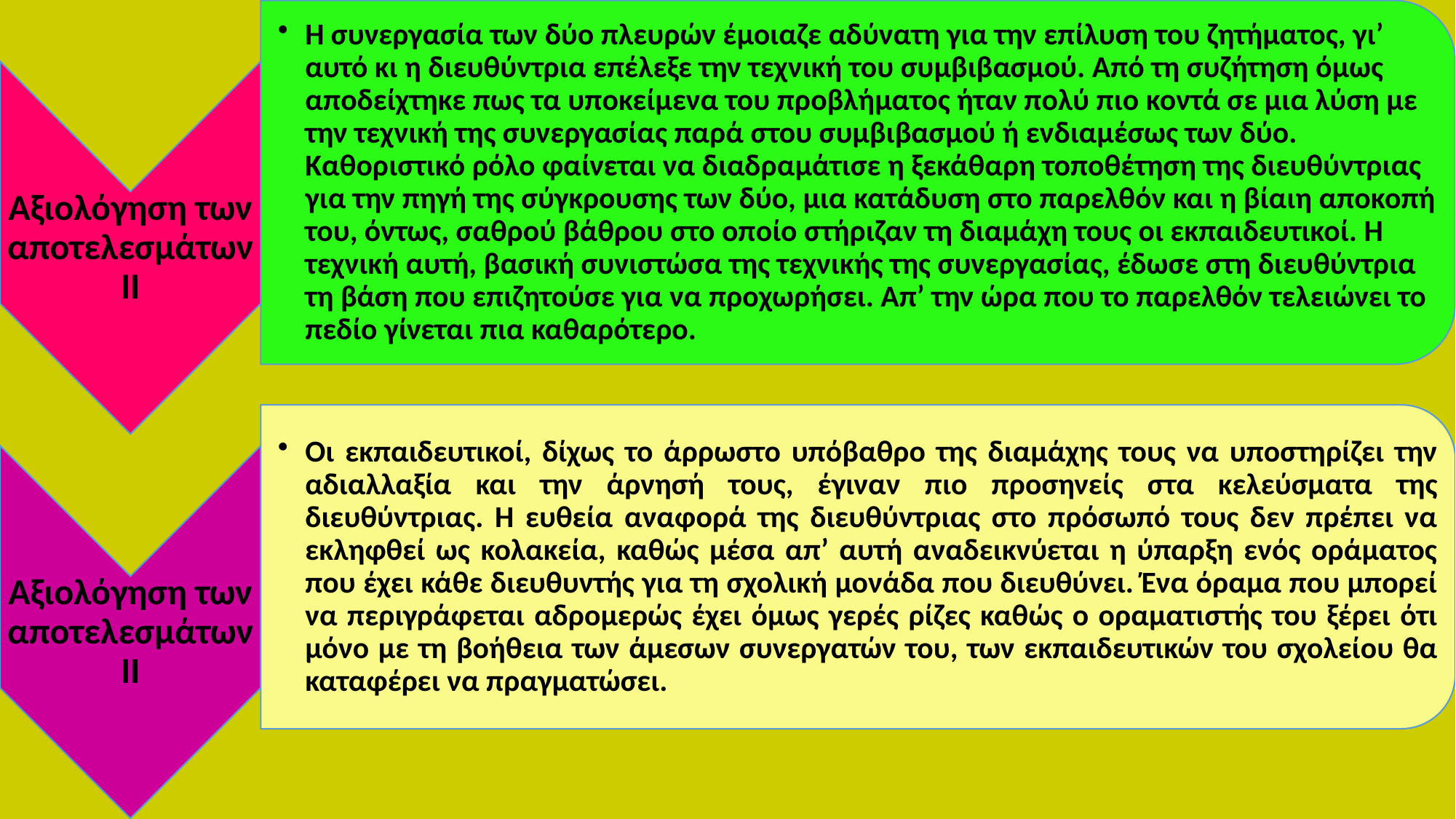

Αξιολόγηση των αποτελεσμάτων ΙΙ
Η συνεργασία των δύο πλευρών έμοιαζε αδύνατη για την επίλυση του ζητήματος, γι’ αυτό κι η διευθύντρια επέλεξε την τεχνική του συμβιβασμού. Από τη συζήτηση όμως αποδείχτηκε πως τα υποκείμενα του προβλήματος ήταν πολύ πιο κοντά σε μια λύση με την τεχνική της συνεργασίας παρά στου συμβιβασμού ή ενδιαμέσως των δύο. Καθοριστικό ρόλο φαίνεται να διαδραμάτισε η ξεκάθαρη τοποθέτηση της διευθύντριας για την πηγή της σύγκρουσης των δύο, μια κατάδυση στο παρελθόν και η βίαιη αποκοπή του, όντως, σαθρού βάθρου στο οποίο στήριζαν τη διαμάχη τους οι εκπαιδευτικοί. Η τεχνική αυτή, βασική συνιστώσα της τεχνικής της συνεργασίας, έδωσε στη διευθύντρια τη βάση που επιζητούσε για να προχωρήσει. Απ’ την ώρα που το παρελθόν τελειώνει το πεδίο γίνεται πια καθαρότερο.
Αξιολόγηση των αποτελεσμάτων ΙΙ
Οι εκπαιδευτικοί, δίχως το άρρωστο υπόβαθρο της διαμάχης τους να υποστηρίζει την αδιαλλαξία και την άρνησή τους, έγιναν πιο προσηνείς στα κελεύσματα της διευθύντριας. Η ευθεία αναφορά της διευθύντριας στο πρόσωπό τους δεν πρέπει να εκληφθεί ως κολακεία, καθώς μέσα απ’ αυτή αναδεικνύεται η ύπαρξη ενός οράματος που έχει κάθε διευθυντής για τη σχολική μονάδα που διευθύνει. Ένα όραμα που μπορεί να περιγράφεται αδρομερώς έχει όμως γερές ρίζες καθώς ο οραματιστής του ξέρει ότι μόνο με τη βοήθεια των άμεσων συνεργατών του, των εκπαιδευτικών του σχολείου θα καταφέρει να πραγματώσει.